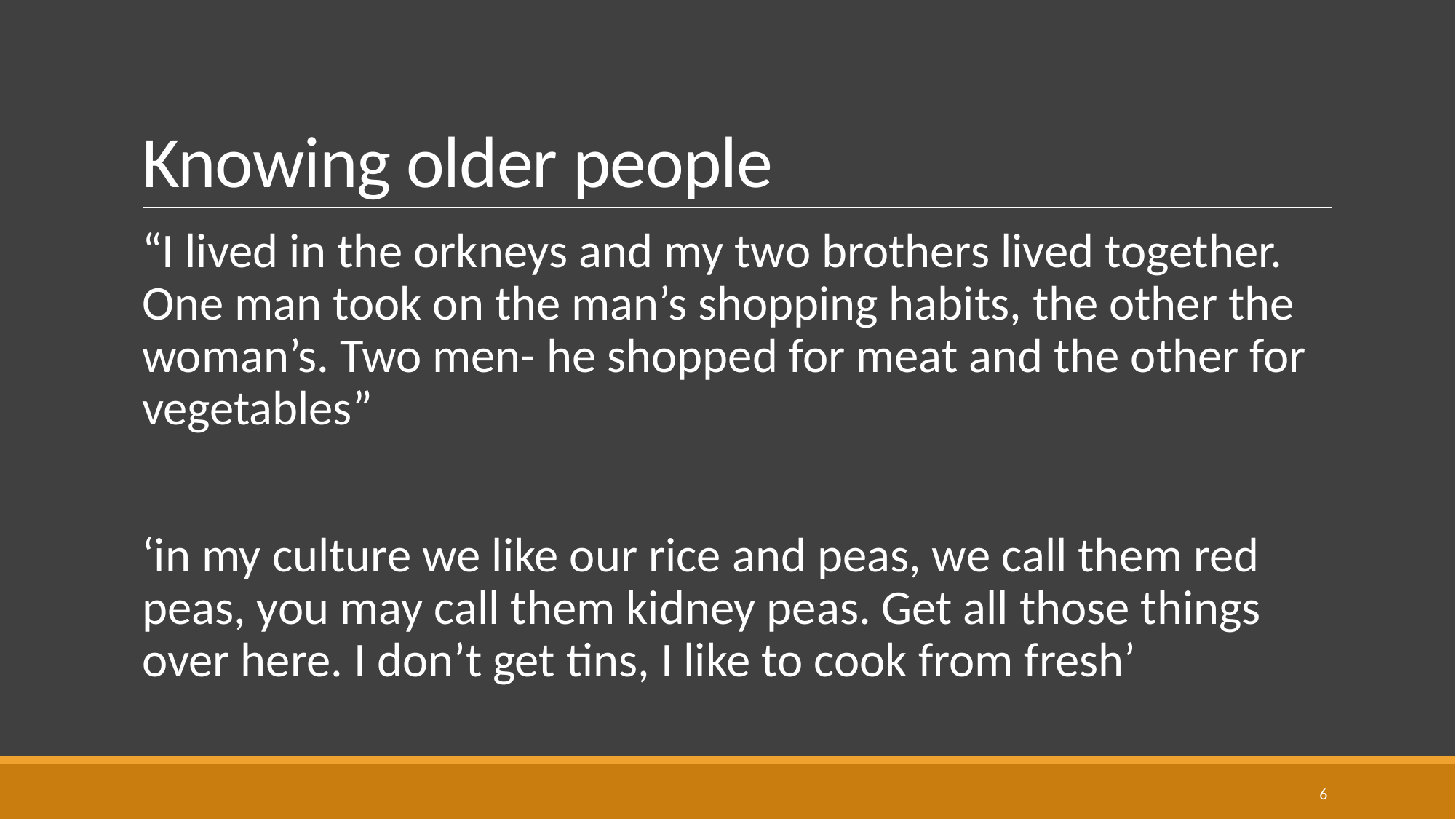

# Knowing older people
“I lived in the orkneys and my two brothers lived together. One man took on the man’s shopping habits, the other the woman’s. Two men- he shopped for meat and the other for vegetables”

‘in my culture we like our rice and peas, we call them red peas, you may call them kidney peas. Get all those things over here. I don’t get tins, I like to cook from fresh’

6